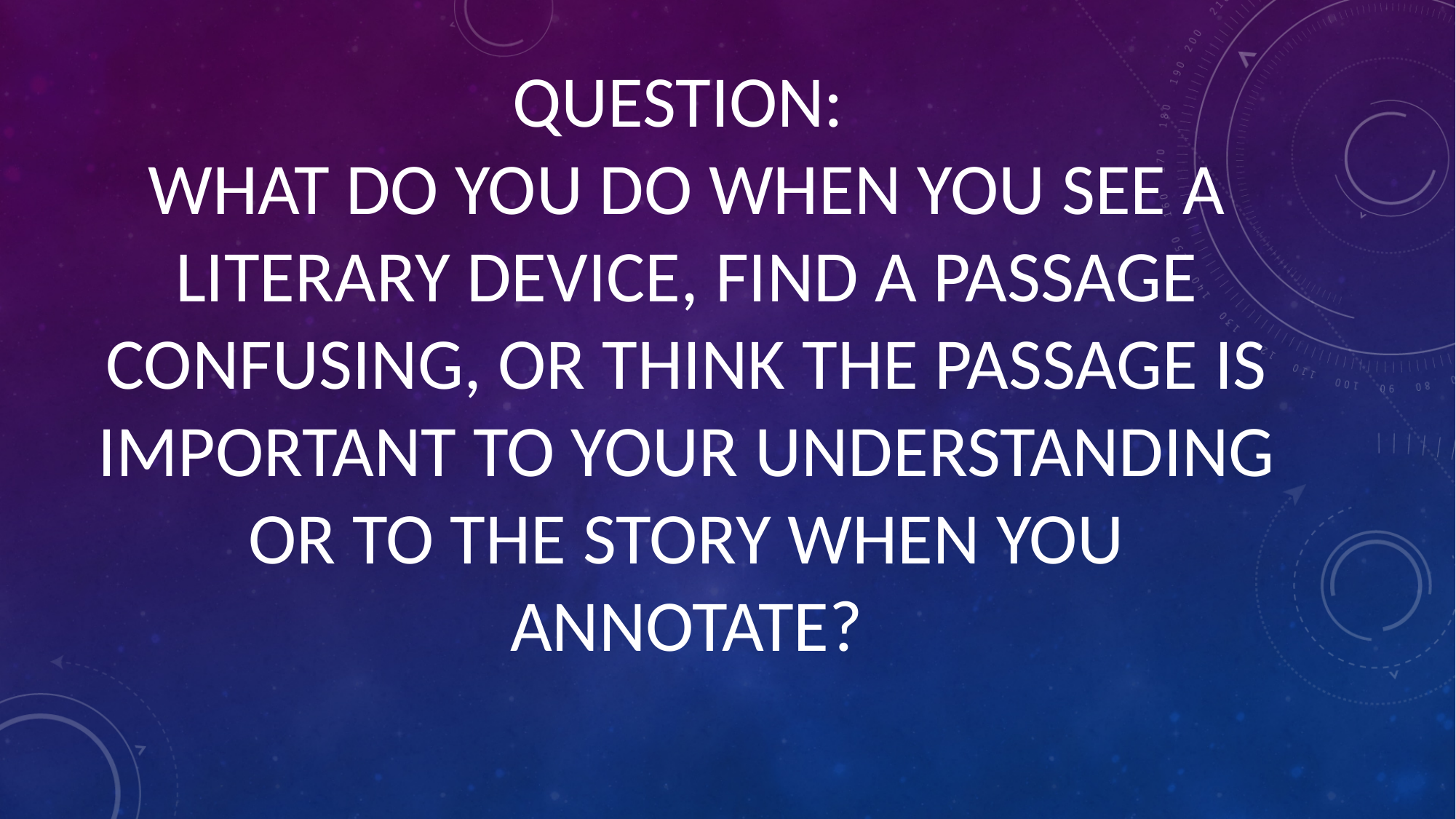

# Question: What do you do when you see a literary device, find a passage confusing, or think the passage is important to your understanding or to the story when you annotate?